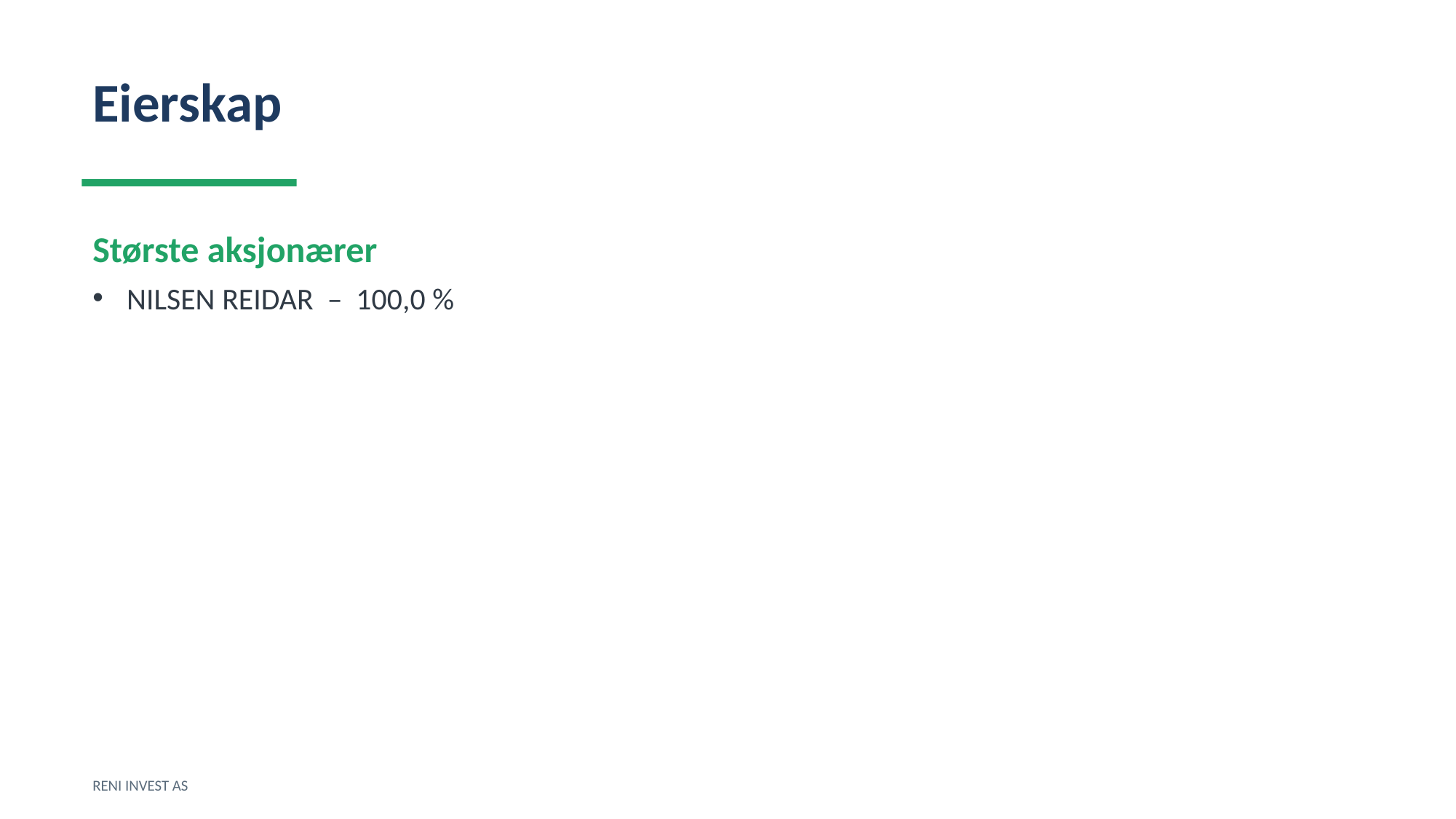

Eierskap

Største aksjonærer
NILSEN REIDAR  –  100,0 %
RENI INVEST AS